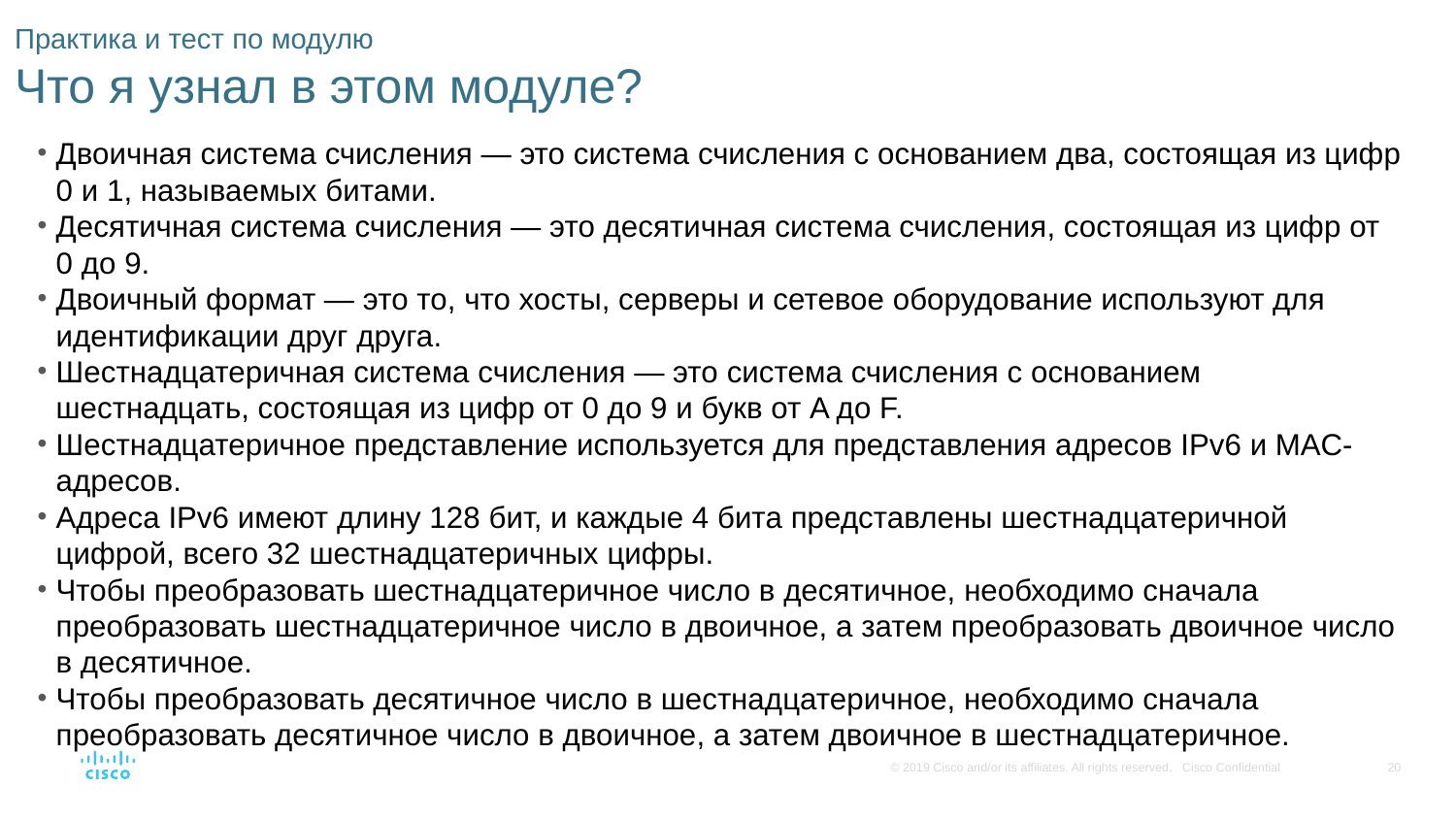

# Практика и тест по модулю Что я узнал в этом модуле?
Двоичная система счисления — это система счисления с основанием два, состоящая из цифр 0 и 1, называемых битами.
Десятичная система счисления — это десятичная система счисления, состоящая из цифр от 0 до 9.
Двоичный формат — это то, что хосты, серверы и сетевое оборудование используют для идентификации друг друга.
Шестнадцатеричная система счисления — это система счисления с основанием шестнадцать, состоящая из цифр от 0 до 9 и букв от A до F.
Шестнадцатеричное представление используется для представления адресов IPv6 и MAC-адресов.
Адреса IPv6 имеют длину 128 бит, и каждые 4 бита представлены шестнадцатеричной цифрой, всего 32 шестнадцатеричных цифры.
Чтобы преобразовать шестнадцатеричное число в десятичное, необходимо сначала преобразовать шестнадцатеричное число в двоичное, а затем преобразовать двоичное число в десятичное.
Чтобы преобразовать десятичное число в шестнадцатеричное, необходимо сначала преобразовать десятичное число в двоичное, а затем двоичное в шестнадцатеричное.